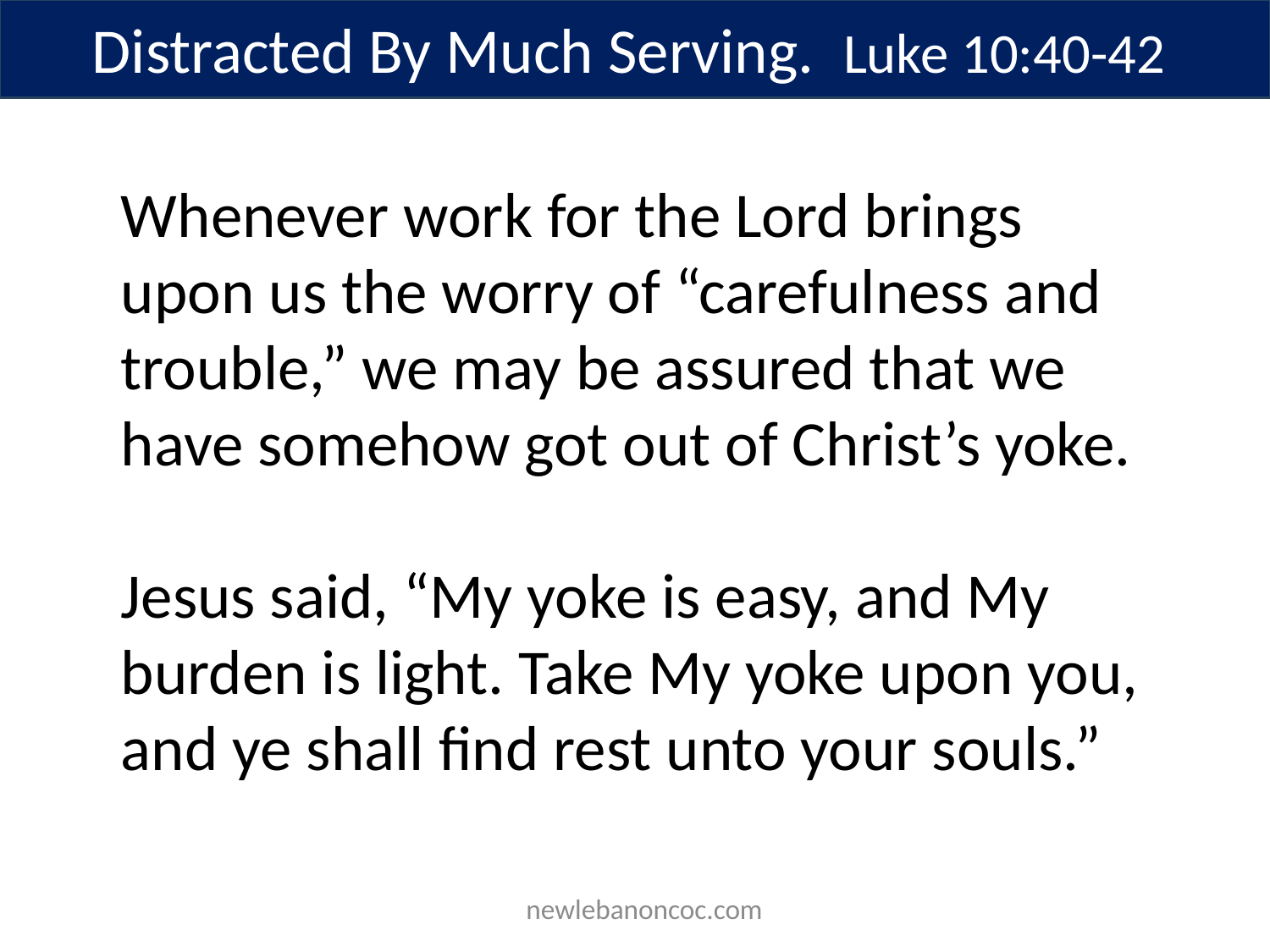

Distracted By Much Serving.  Luke 10:40-42
Whenever work for the Lord brings upon us the worry of “carefulness and trouble,” we may be assured that we have somehow got out of Christ’s yoke.

Jesus said, “My yoke is easy, and My burden is light. Take My yoke upon you, and ye shall find rest unto your souls.”
   newlebanoncoc.com